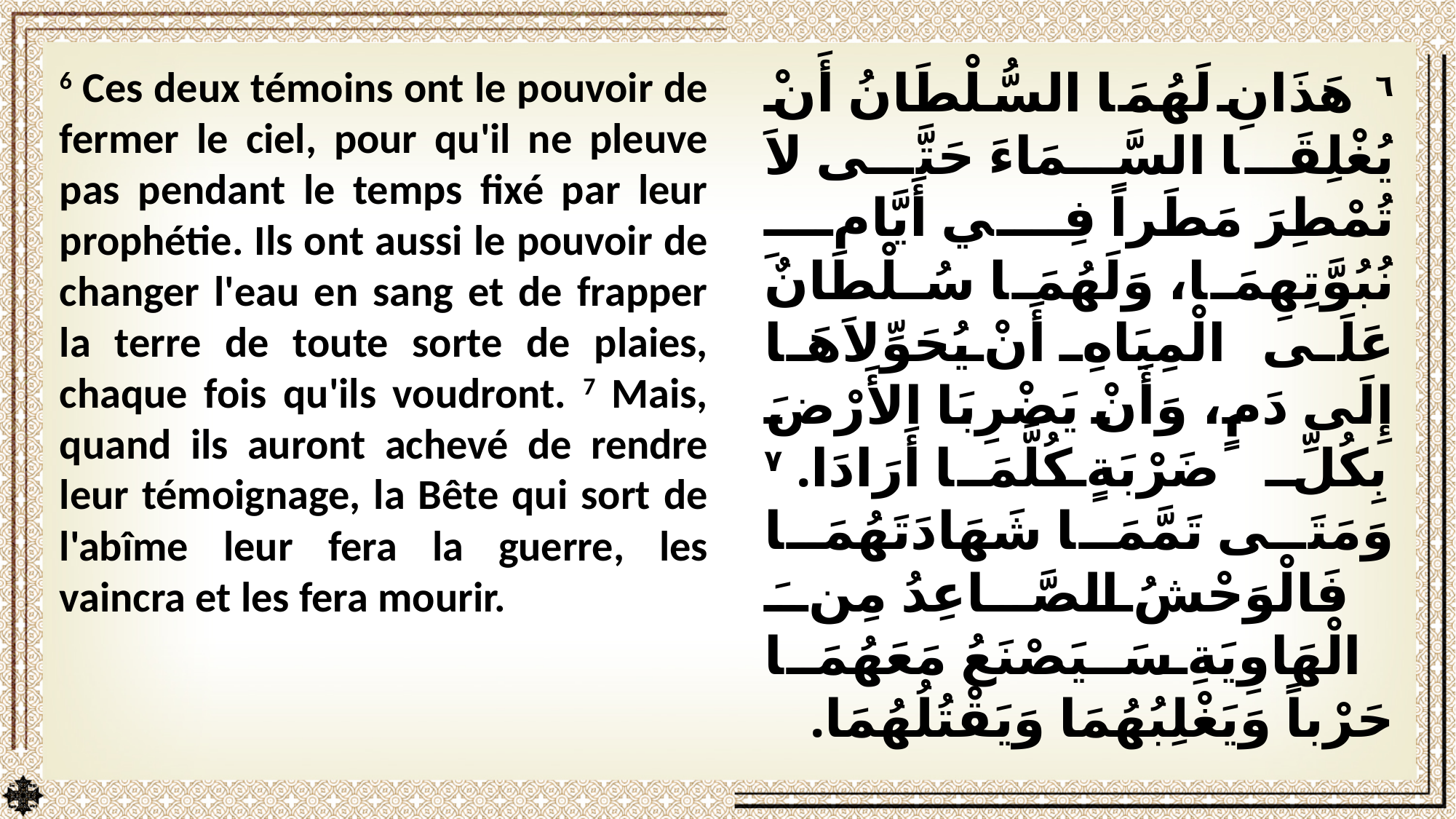

6 Ces deux témoins ont le pouvoir de fermer le ciel, pour qu'il ne pleuve pas pendant le temps fixé par leur prophétie. Ils ont aussi le pouvoir de changer l'eau en sang et de frapper la terre de toute sorte de plaies, chaque fois qu'ils voudront. 7 Mais, quand ils auront achevé de rendre leur témoignage, la Bête qui sort de l'abîme leur fera la guerre, les vaincra et les fera mourir.
٦ هَذَانِ لَهُمَا السُّلْطَانُ أَنْ يُغْلِقَا السَّمَاءَ حَتَّى لاَ تُمْطِرَ مَطَراً فِي أَيَّامِ نُبُوَّتِهِمَا، وَلَهُمَا سُلْطَانٌ عَلَى الْمِيَاهِ أَنْ يُحَوِّلاَهَا إِلَى دَمٍ، وَأَنْ يَضْرِبَا الأَرْضَ بِكُلِّ ضَرْبَةٍ كُلَّمَا أَرَادَا. ٧ وَمَتَى تَمَّمَا شَهَادَتَهُمَا فَالْوَحْشُ الصَّاعِدُ مِنَ الْهَاوِيَةِ سَيَصْنَعُ مَعَهُمَا حَرْباً وَيَغْلِبُهُمَا وَيَقْتُلُهُمَا.